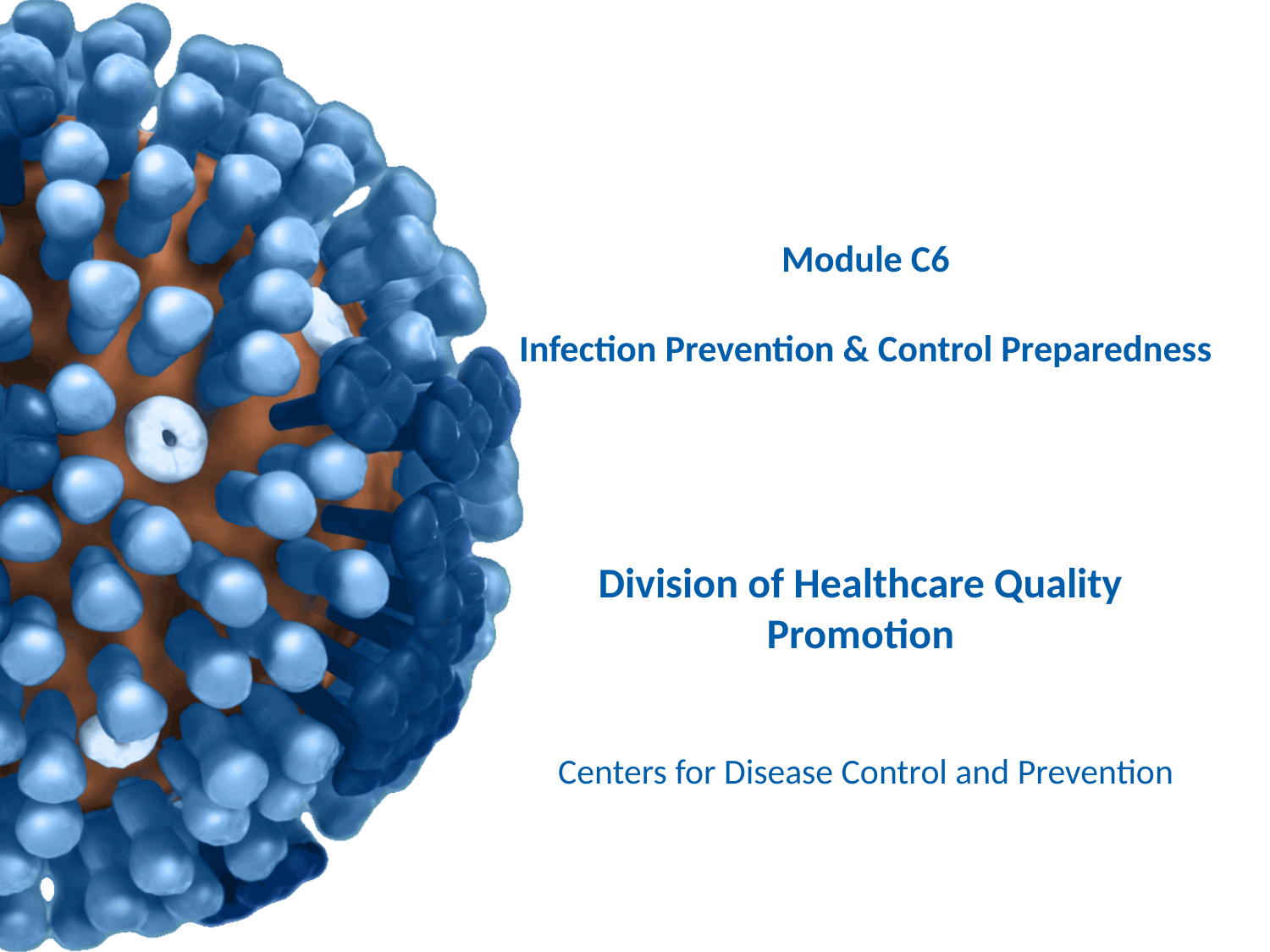

# Module C6 Infection Prevention & Control Preparedness
Division of Healthcare Quality Promotion
Centers for Disease Control and Prevention